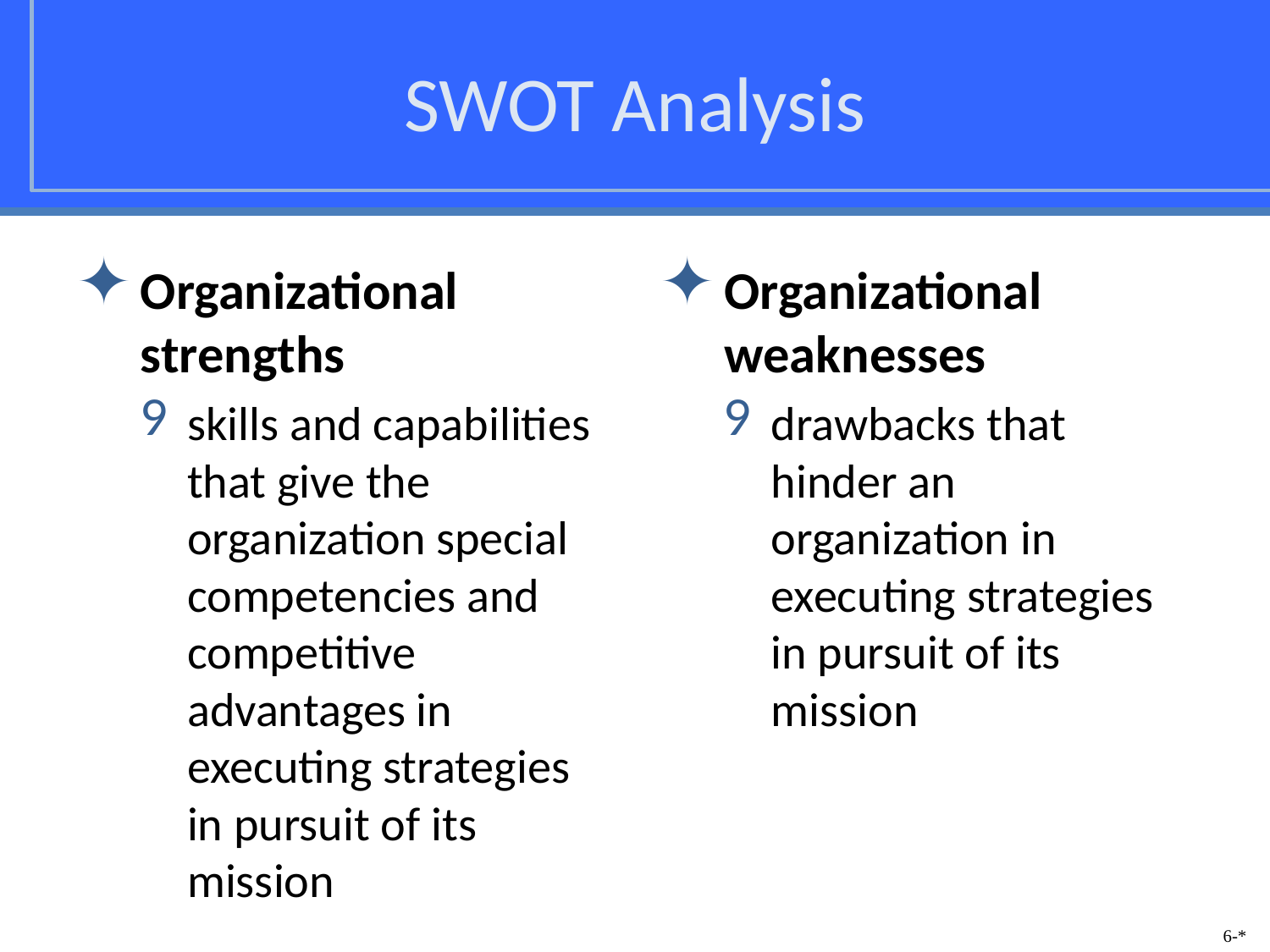

# SWOT Analysis
Organizational strengths
skills and capabilities that give the organization special competencies and competitive advantages in executing strategies in pursuit of its mission
Organizational weaknesses
drawbacks that hinder an organization in executing strategies in pursuit of its mission